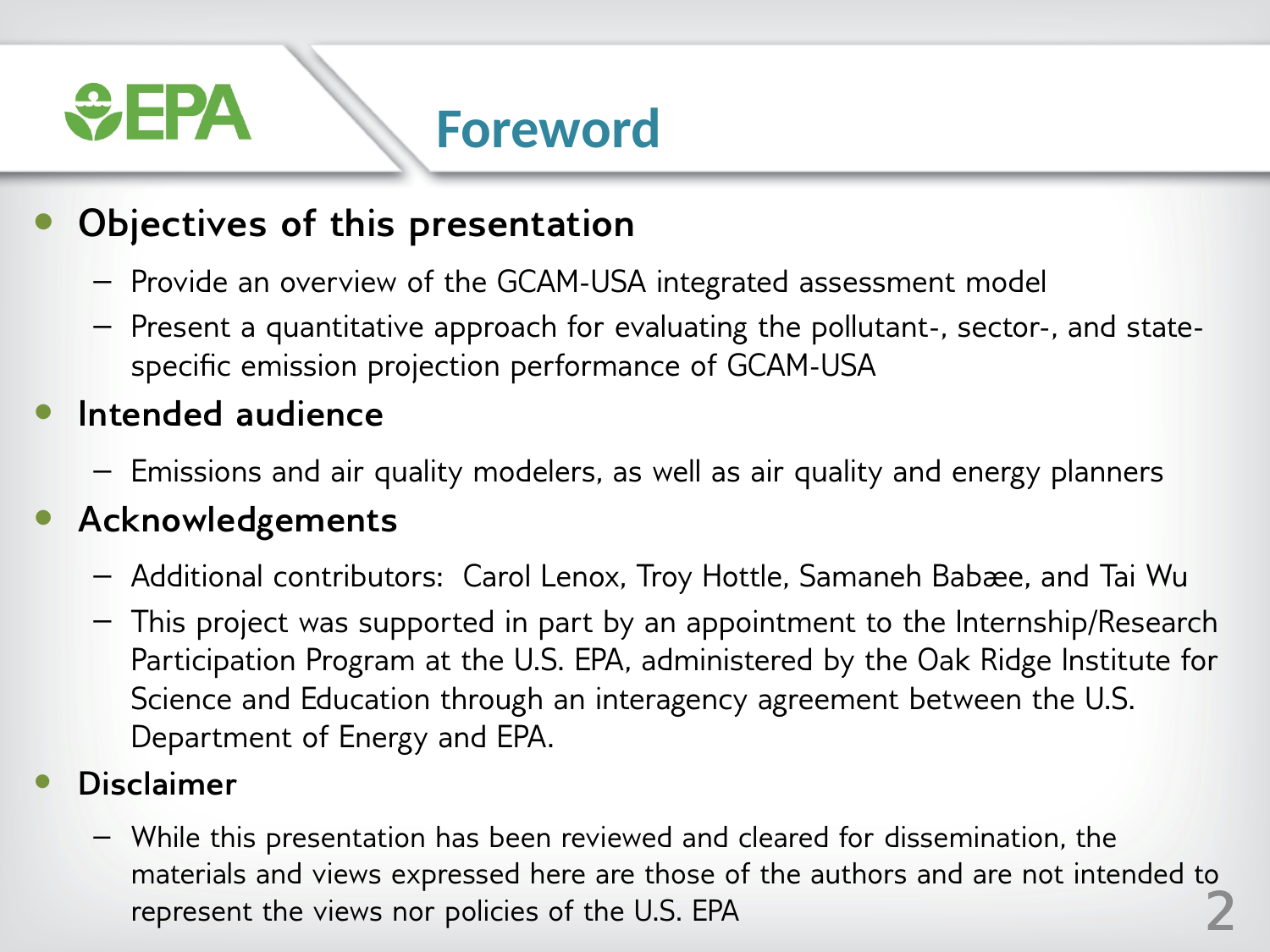

Foreword
Objectives of this presentation
Provide an overview of the GCAM-USA integrated assessment model
Present a quantitative approach for evaluating the pollutant-, sector-, and state-specific emission projection performance of GCAM-USA
Intended audience
Emissions and air quality modelers, as well as air quality and energy planners
Acknowledgements
Additional contributors:  Carol Lenox, Troy Hottle, Samaneh Babaee, and Tai Wu
This project was supported in part by an appointment to the Internship/Research Participation Program at the U.S. EPA, administered by the Oak Ridge Institute for Science and Education through an interagency agreement between the U.S. Department of Energy and EPA.
Disclaimer
While this presentation has been reviewed and cleared for dissemination, the materials and views expressed here are those of the authors and are not intended to represent the views nor policies of the U.S. EPA
2